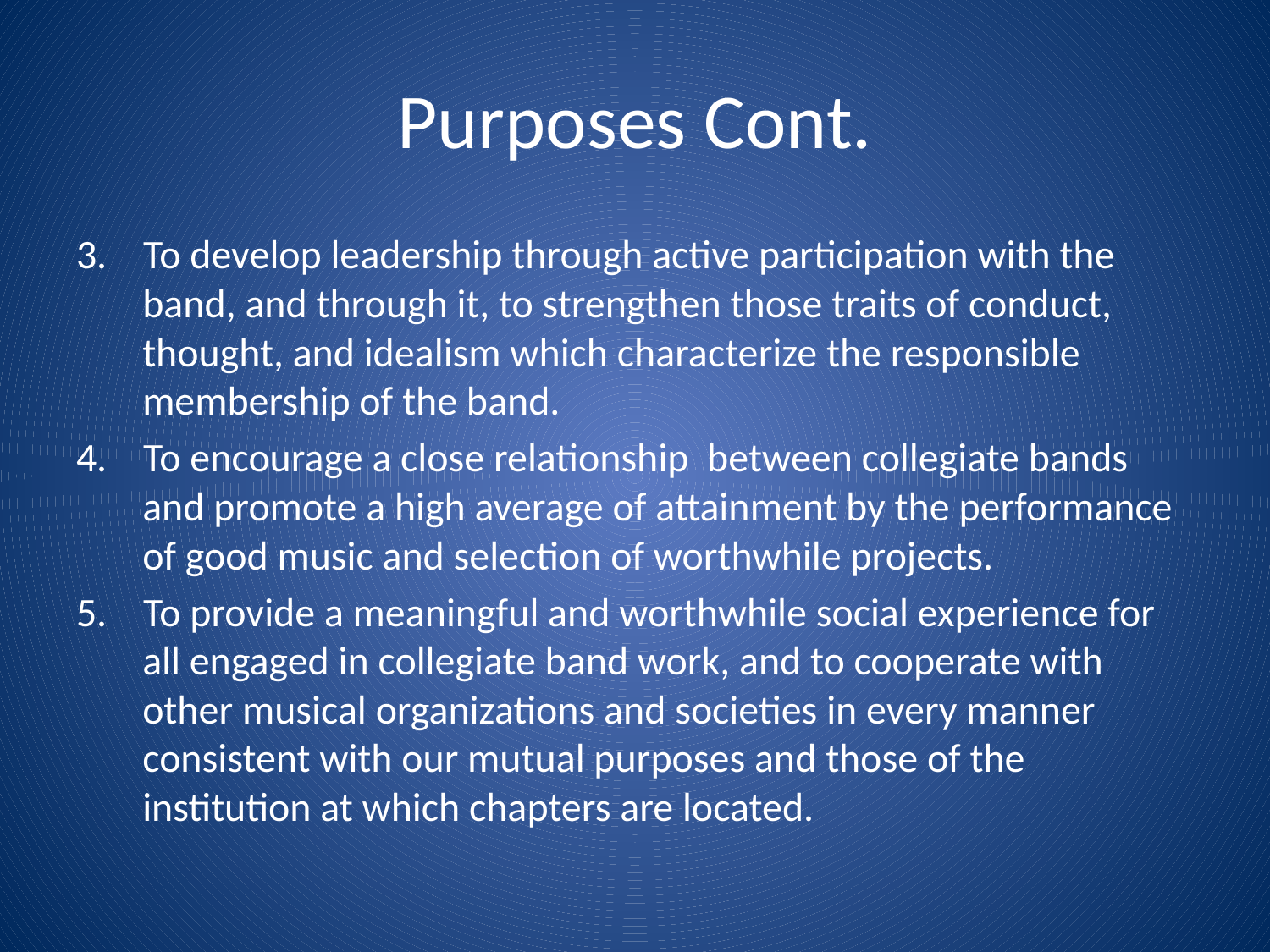

# Purposes Cont.
3.    To develop leadership through active participation with the band, and through it, to strengthen those traits of conduct, thought, and idealism which characterize the responsible membership of the band.
4.    To encourage a close relationship  between collegiate bands and promote a high average of attainment by the performance of good music and selection of worthwhile projects.
5.    To provide a meaningful and worthwhile social experience for all engaged in collegiate band work, and to cooperate with other musical organizations and societies in every manner consistent with our mutual purposes and those of the institution at which chapters are located.